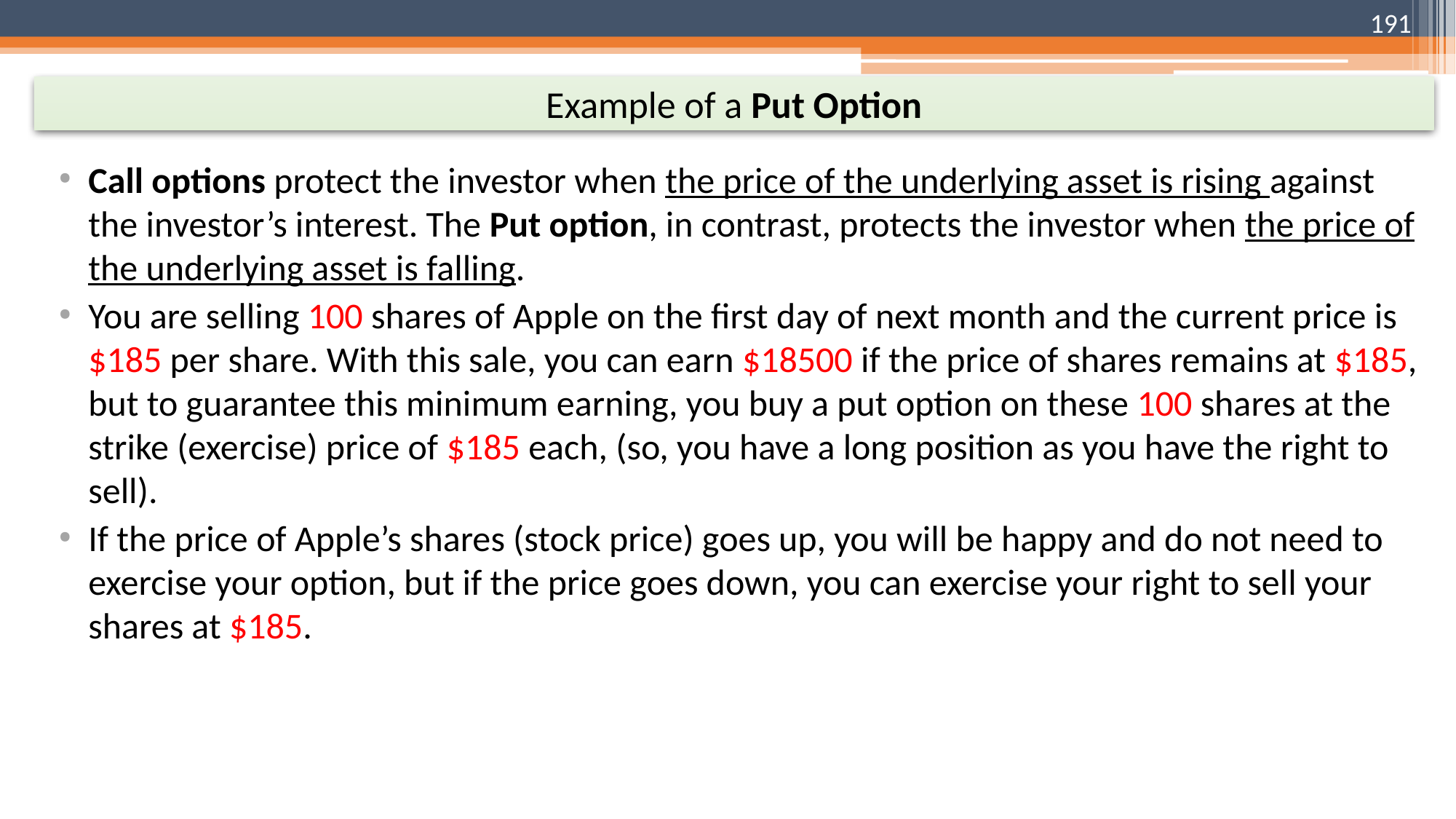

191
Example of a Put Option
Call options protect the investor when the price of the underlying asset is rising against the investor’s interest. The Put option, in contrast, protects the investor when the price of the underlying asset is falling.
You are selling 100 shares of Apple on the first day of next month and the current price is $185 per share. With this sale, you can earn $18500 if the price of shares remains at $185, but to guarantee this minimum earning, you buy a put option on these 100 shares at the strike (exercise) price of $185 each, (so, you have a long position as you have the right to sell).
If the price of Apple’s shares (stock price) goes up, you will be happy and do not need to exercise your option, but if the price goes down, you can exercise your right to sell your shares at $185.